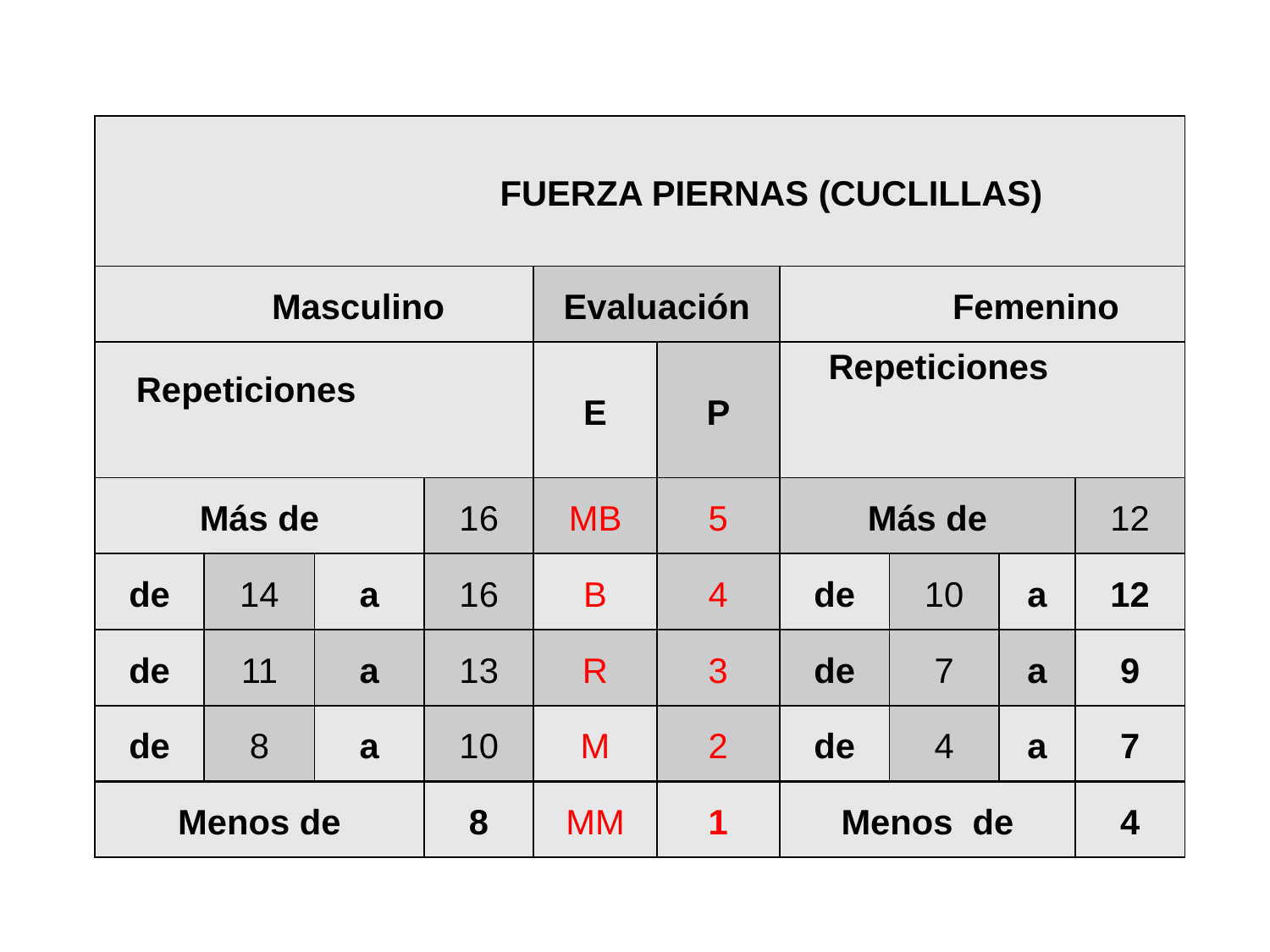

| FUERZA PIERNAS (CUCLILLAS) |  |  |  |  |  |  |  |  |  |
| --- | --- | --- | --- | --- | --- | --- | --- | --- | --- |
| Masculino |  |  |  | Evaluación |  | Femenino |  |  |  |
| Repeticiones |  |  |  | E | P | Repeticiones |  |  |  |
| Más de |  |  | 16 | MB | 5 | Más de |  |  | 12 |
| de | 14 | a | 16 | B | 4 | de | 10 | a | 12 |
| de | 11 | a | 13 | R | 3 | de | 7 | a | 9 |
| de | 8 | a | 10 | M | 2 | de | 4 | a | 7 |
| Menos de |  |  | 8 | MM | 1 | Menos de |  |  | 4 |